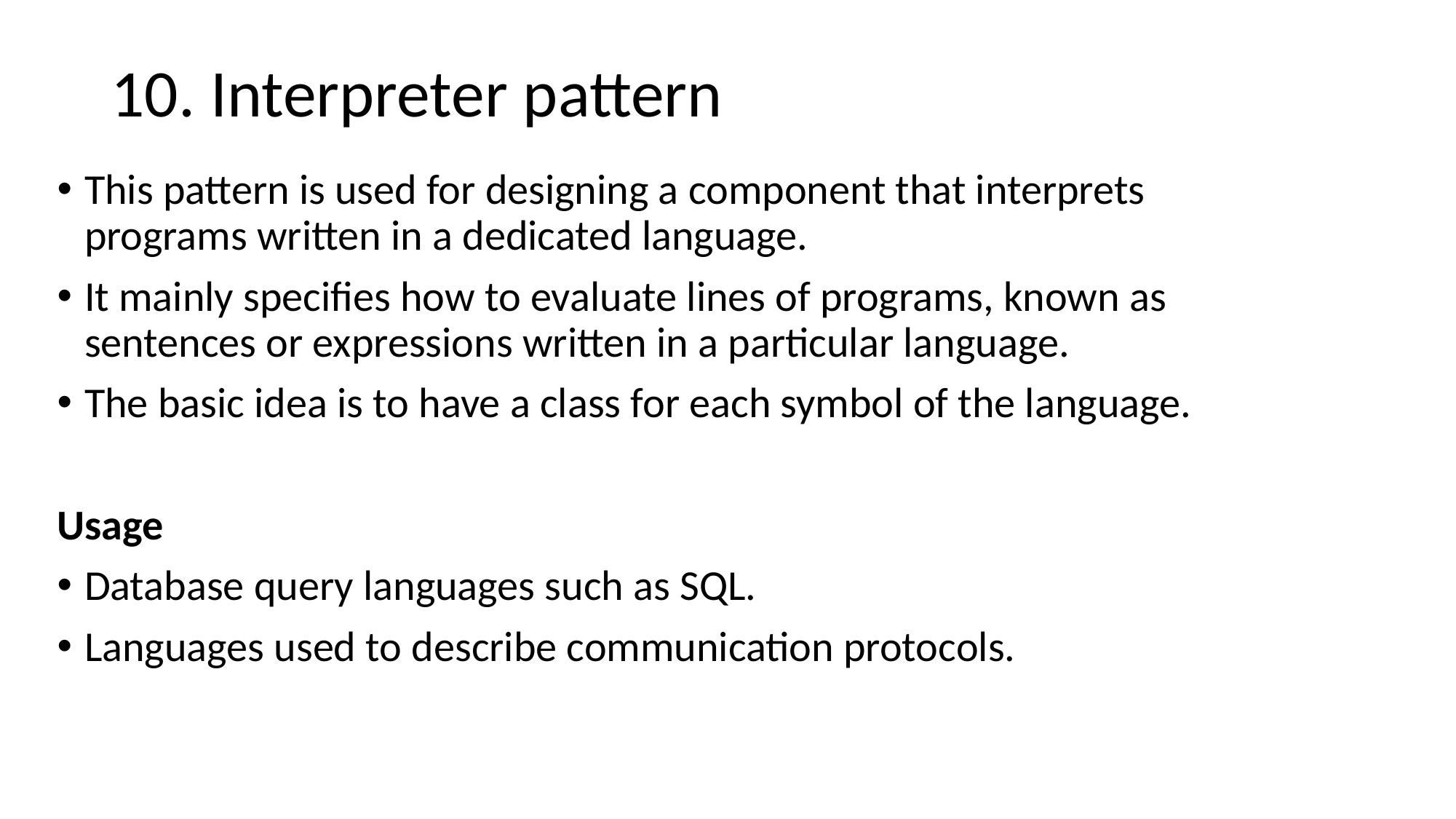

# 10. Interpreter pattern
This pattern is used for designing a component that interprets programs written in a dedicated language.
It mainly specifies how to evaluate lines of programs, known as sentences or expressions written in a particular language.
The basic idea is to have a class for each symbol of the language.

Usage
Database query languages such as SQL.
Languages used to describe communication protocols.